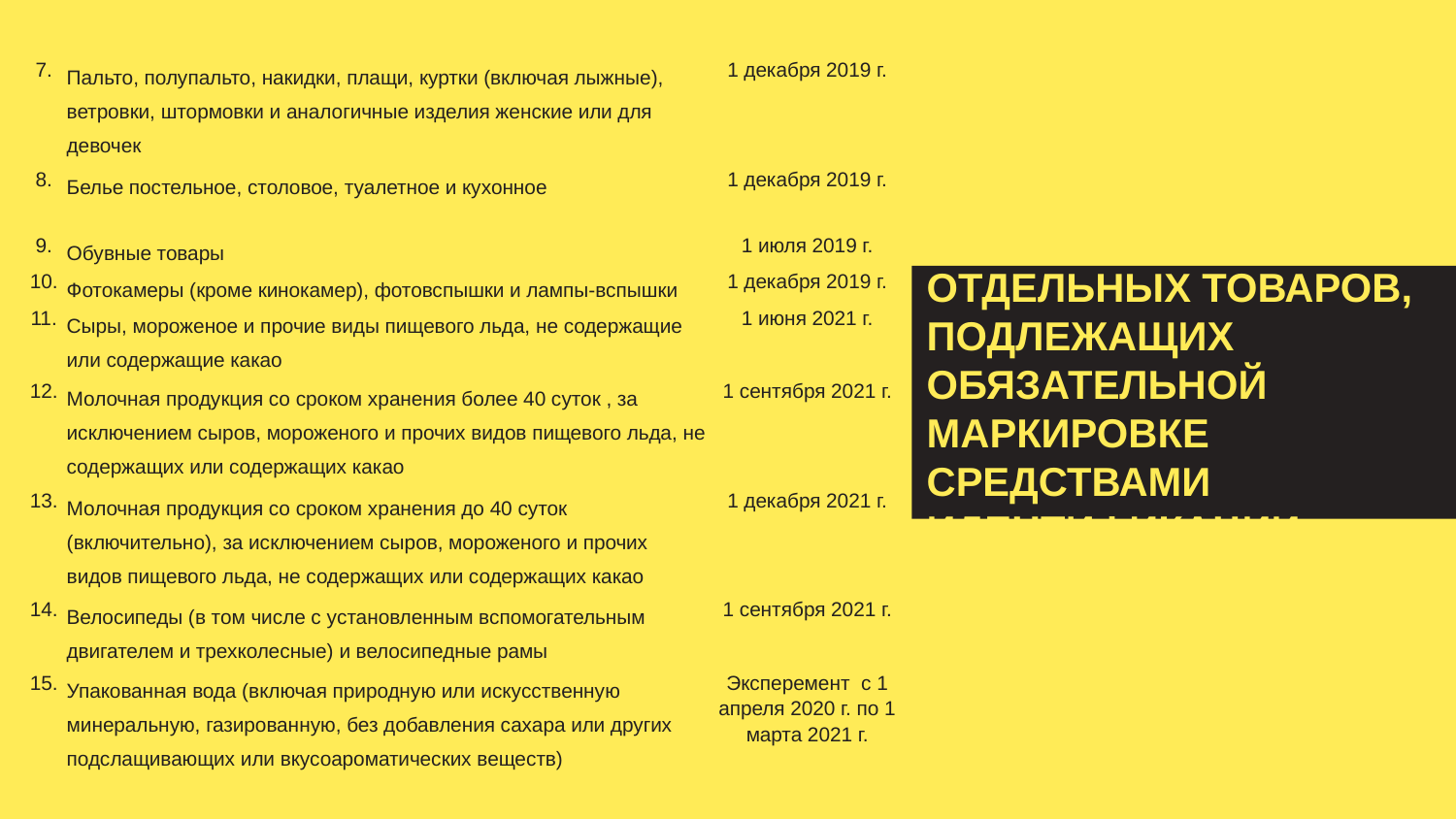

| 7. | Пальто, полупальто, накидки, плащи, куртки (включая лыжные), ветровки, штормовки и аналогичные изделия женские или для девочек | 1 декабря 2019 г. |  |
| --- | --- | --- | --- |
| 8. | Белье постельное, столовое, туалетное и кухонное | 1 декабря 2019 г. |  |
|  |  |  |  |
| 9. | Обувные товары | 1 июля 2019 г. |  |
| 10. | Фотокамеры (кроме кинокамер), фотовспышки и лампы-вспышки | 1 декабря 2019 г. |  |
| 11. | Сыры, мороженое и прочие виды пищевого льда, не содержащие или содержащие какао | 1 июня 2021 г. |  |
| 12. | Молочная продукция со сроком хранения более 40 суток , за исключением сыров, мороженого и прочих видов пищевого льда, не содержащих или содержащих какао | 1 сентября 2021 г. |  |
| 13. | Молочная продукция со сроком хранения до 40 суток (включительно), за исключением сыров, мороженого и прочих видов пищевого льда, не содержащих или содержащих какао | 1 декабря 2021 г. |  |
| 14. | Велосипеды (в том числе с установленным вспомогательным двигателем и трехколесные) и велосипедные рамы | 1 сентября 2021 г. |  |
| 15. | Упакованная вода (включая природную или искусственную минеральную, газированную, без добавления сахара или других подслащивающих или вкусоароматических веществ) | Эксперемент с 1 апреля 2020 г. по 1 марта 2021 г. |  |
# ПЕРЕЧЕНЬ ОТДЕЛЬНЫХ ТОВАРОВ, ПОДЛЕЖАЩИХ ОБЯЗАТЕЛЬНОЙ МАРКИРОВКЕ СРЕДСТВАМИ ИДЕНТИФИКАЦИИ

You could enter a subtitle here if you need it